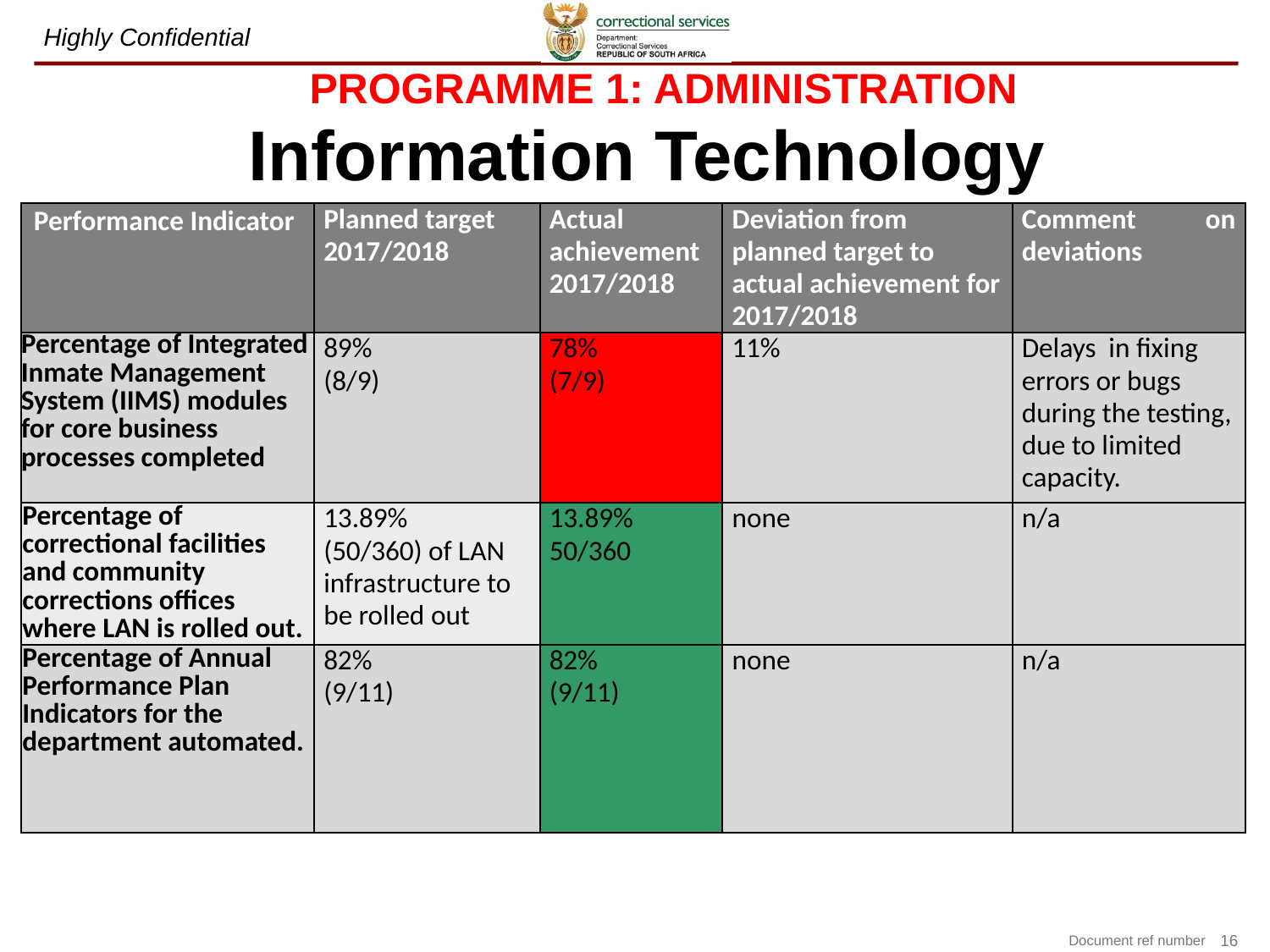

# PROGRAMME 1: ADMINISTRATION
Information Technology
| Performance Indicator | Planned target 2017/2018 | Actual achievement 2017/2018 | Deviation from planned target to actual achievement for 2017/2018 | Comment on deviations |
| --- | --- | --- | --- | --- |
| Percentage of Integrated Inmate Management System (IIMS) modules for core business processes completed | 89% (8/9) | 78% (7/9) | 11% | Delays in fixing errors or bugs during the testing, due to limited capacity. |
| Percentage of correctional facilities and community corrections offices where LAN is rolled out. | 13.89% (50/360) of LAN infrastructure to be rolled out | 13.89% 50/360 | none | n/a |
| Percentage of Annual Performance Plan Indicators for the department automated. | 82% (9/11) | 82% (9/11) | none | n/a |